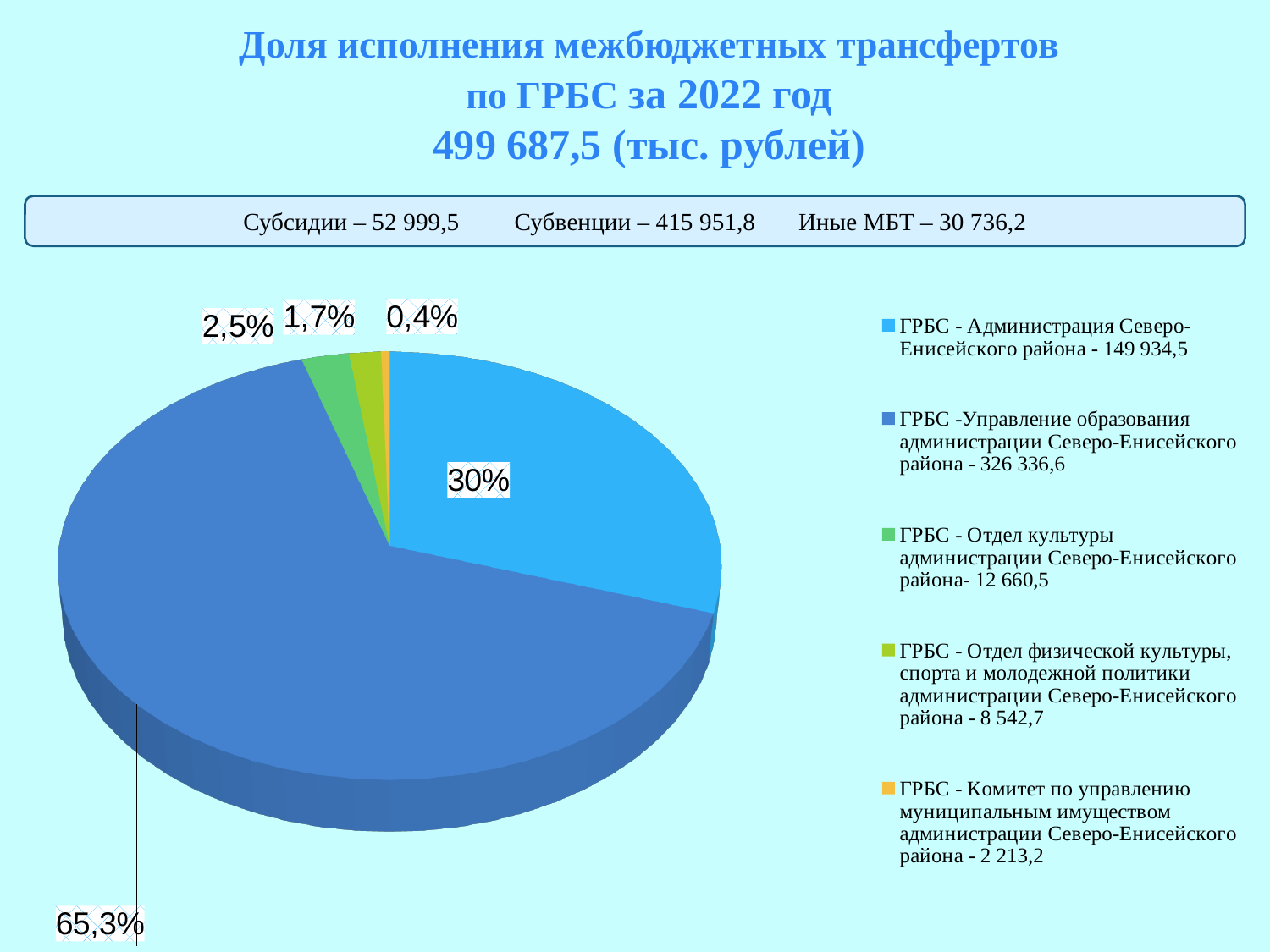

# Доля исполнения межбюджетных трансфертов по ГРБС за 2022 год 499 687,5 (тыс. рублей)
Субсидии – 52 999,5         Субвенции – 415 951,8       Иные МБТ – 30 736,2

[unsupported chart]